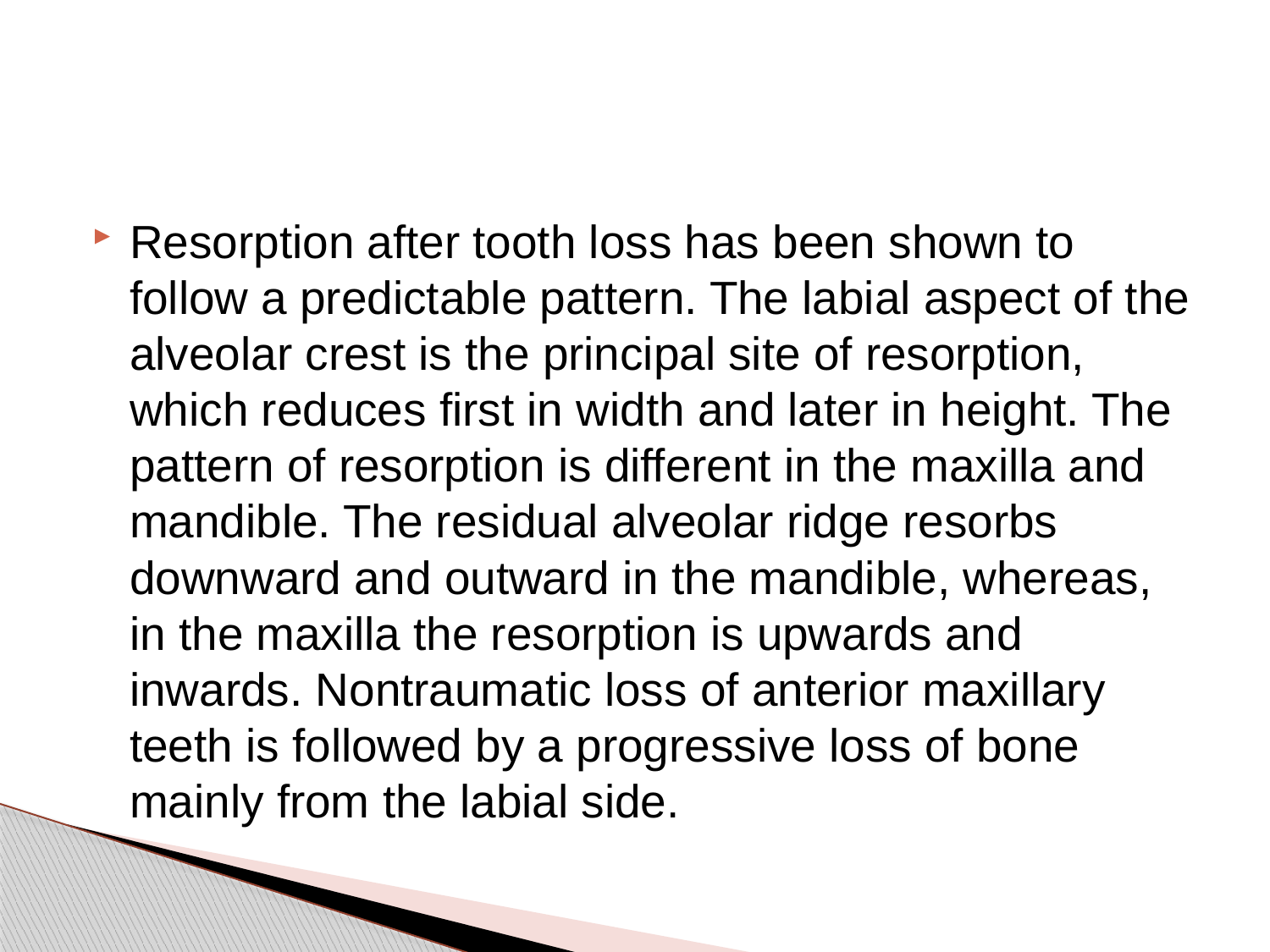

#
Resorption after tooth loss has been shown to follow a predictable pattern. The labial aspect of the alveolar crest is the principal site of resorption, which reduces first in width and later in height. The pattern of resorption is different in the maxilla and mandible. The residual alveolar ridge resorbs downward and outward in the mandible, whereas, in the maxilla the resorption is upwards and inwards. Nontraumatic loss of anterior maxillary teeth is followed by a progressive loss of bone mainly from the labial side.